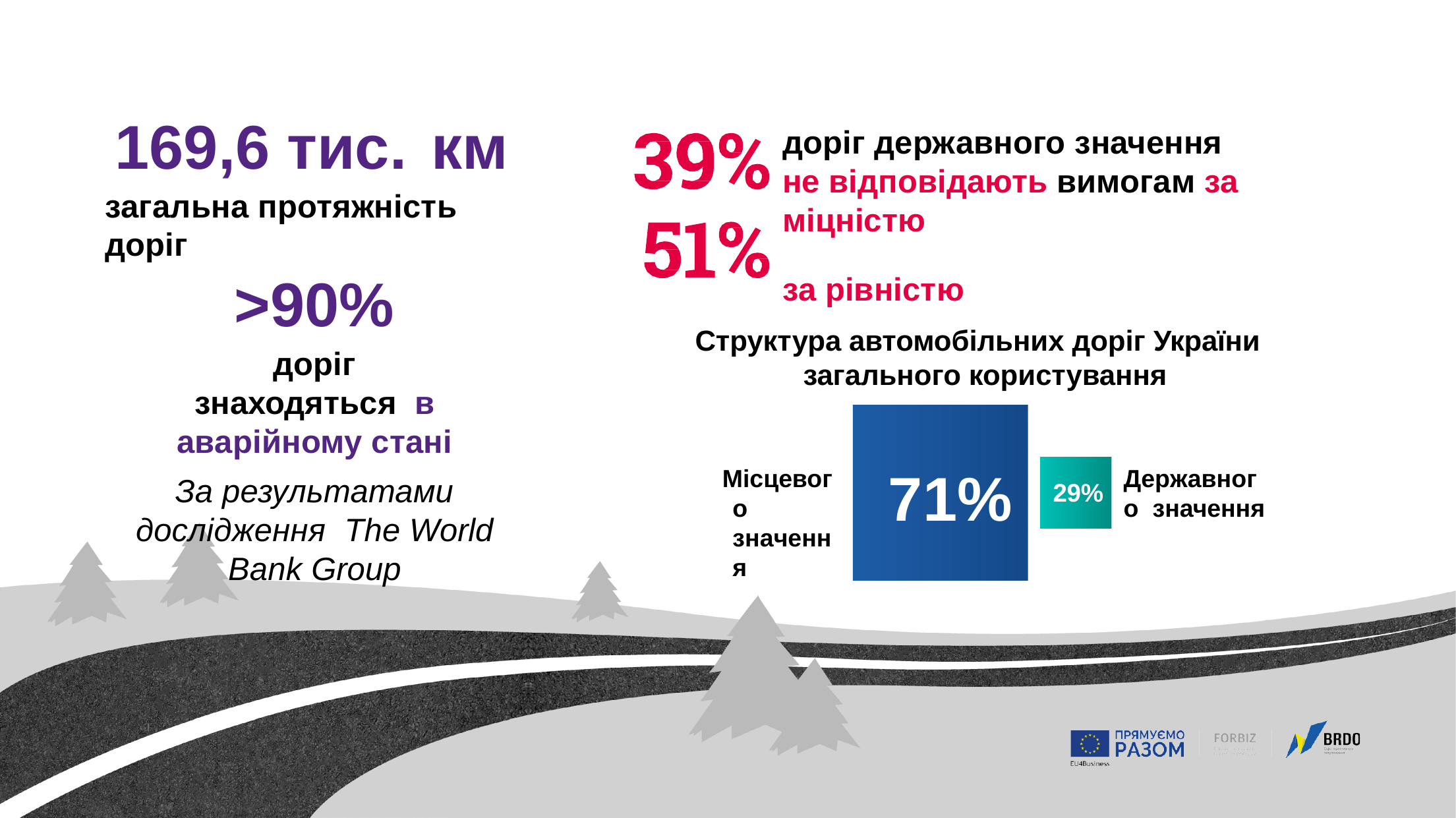

# 169,6 тис.	км
загальна протяжність доріг
доріг державного значення
не відповідають вимогам за міцністю
за рівністю

>90%
доріг знаходяться  в аварійному стані
За результатами дослідження  The World Bank Group
Структура автомобільних доріг України  загального користування

71%
Місцевого  значення
Державного  значення
29%